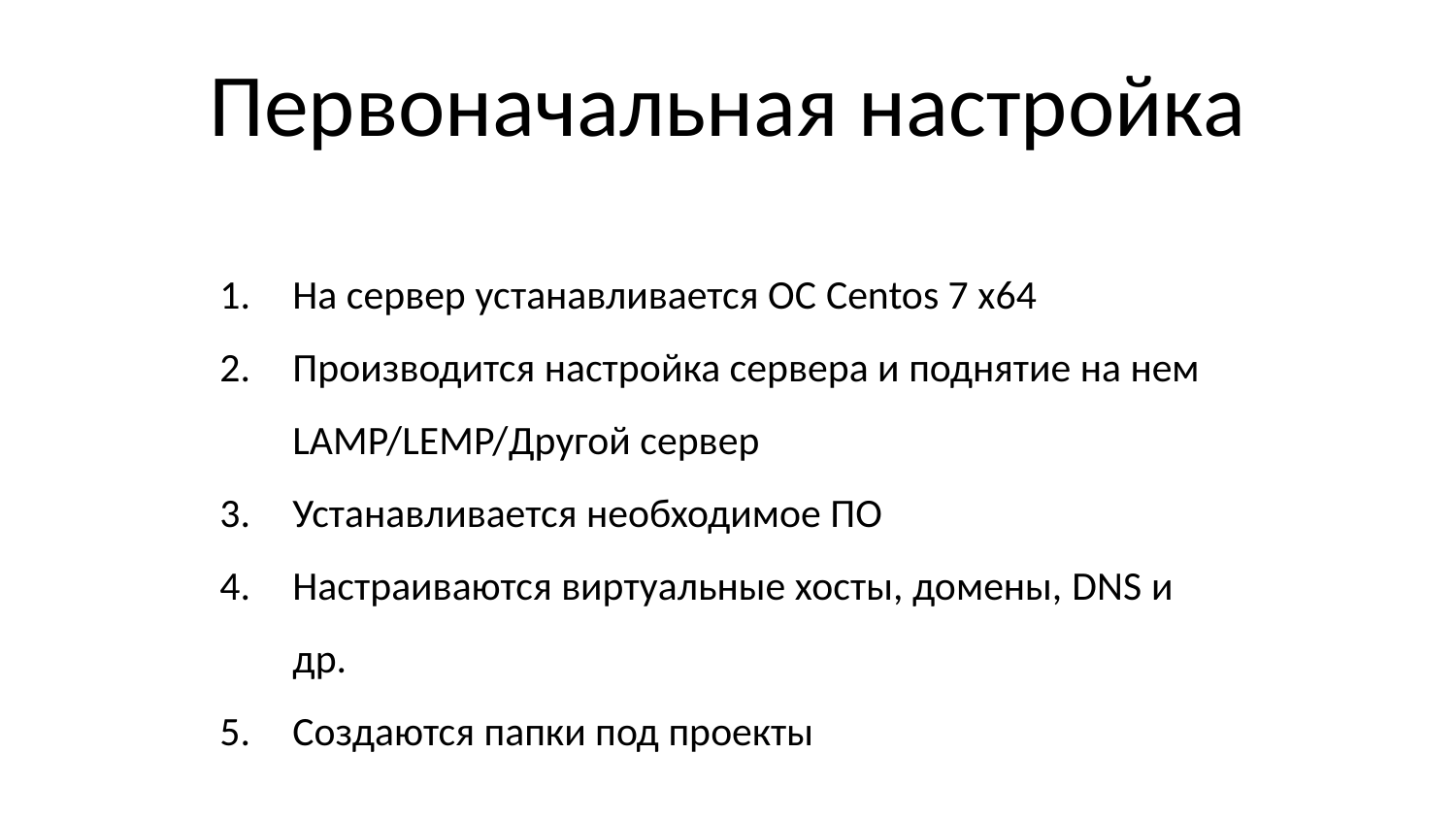

Первоначальная настройка
На сервер устанавливается ОС Centos 7 x64
Производится настройка сервера и поднятие на нем LAMP/LEMP/Другой сервер
Устанавливается необходимое ПО
Настраиваются виртуальные хосты, домены, DNS и др.
Создаются папки под проекты